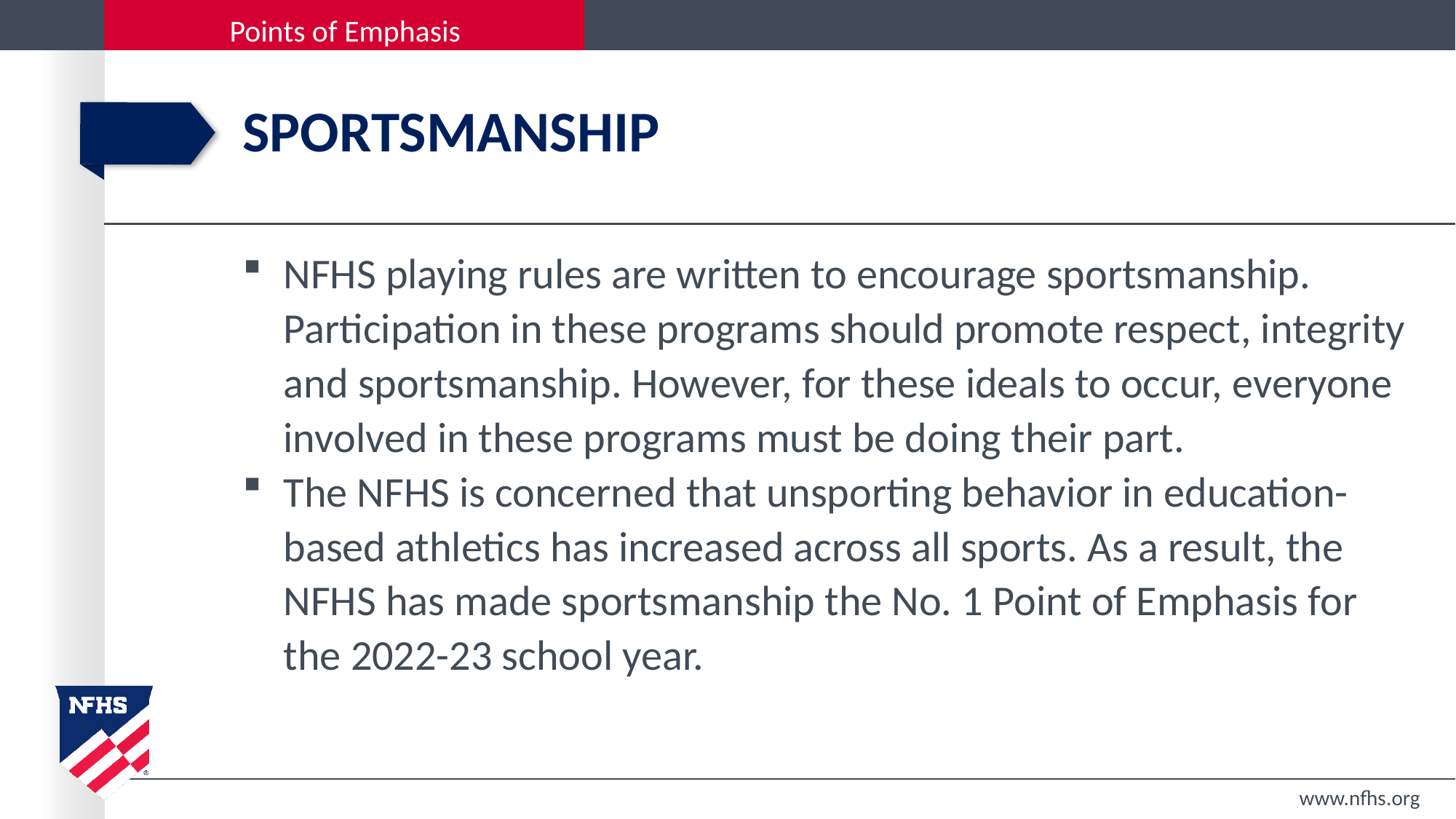

# sportsmanship
NFHS playing rules are written to encourage sportsmanship. Participation in these programs should promote respect, integrity and sportsmanship. However, for these ideals to occur, everyone involved in these programs must be doing their part.
The NFHS is concerned that unsporting behavior in education-based athletics has increased across all sports. As a result, the NFHS has made sportsmanship the No. 1 Point of Emphasis for the 2022-23 school year.

www.nfhs.org